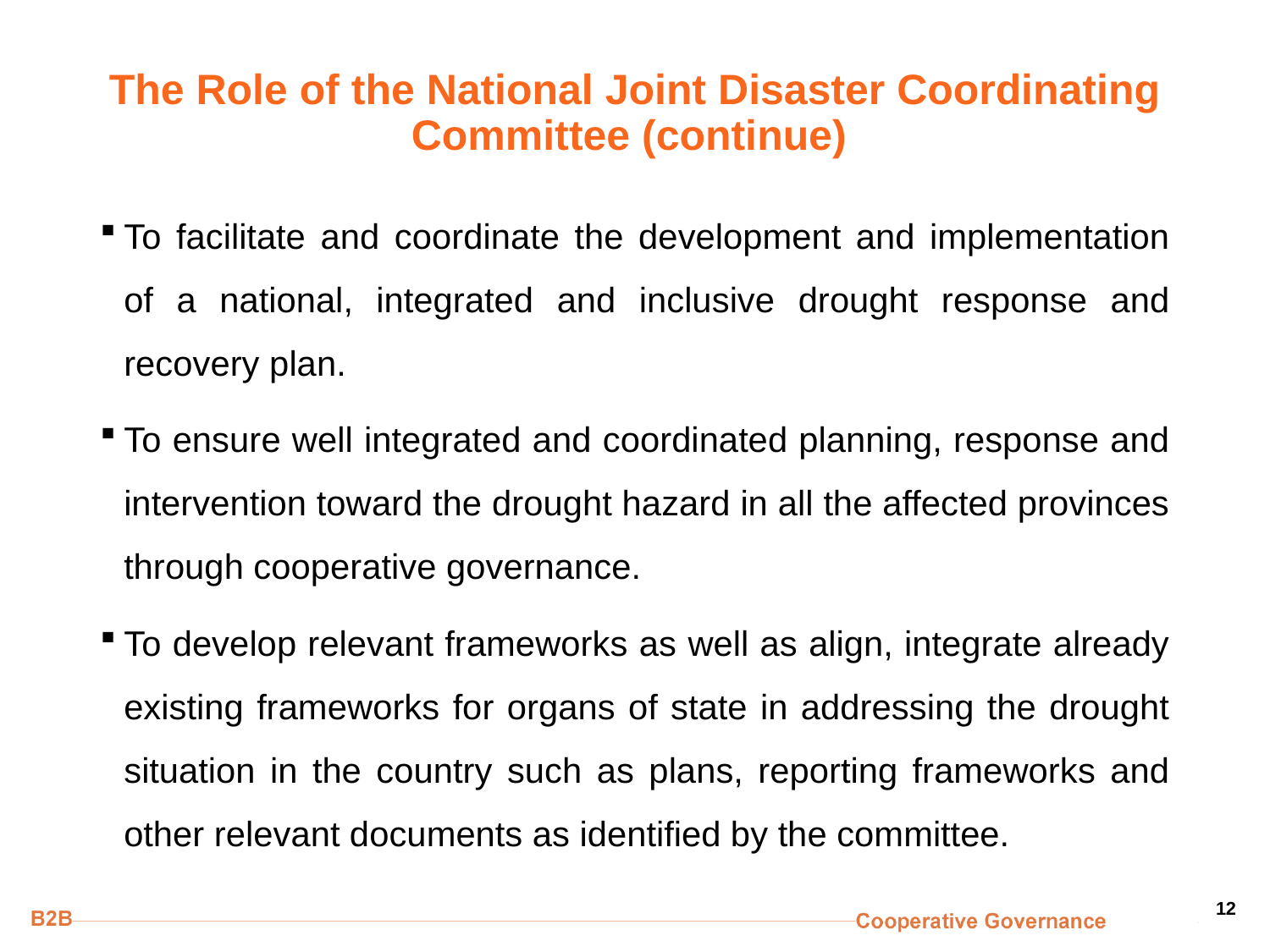

# The Role of the National Joint Disaster Coordinating Committee (continue)
To facilitate and coordinate the development and implementation of a national, integrated and inclusive drought response and recovery plan.
To ensure well integrated and coordinated planning, response and intervention toward the drought hazard in all the affected provinces through cooperative governance.
To develop relevant frameworks as well as align, integrate already existing frameworks for organs of state in addressing the drought situation in the country such as plans, reporting frameworks and other relevant documents as identified by the committee.

12